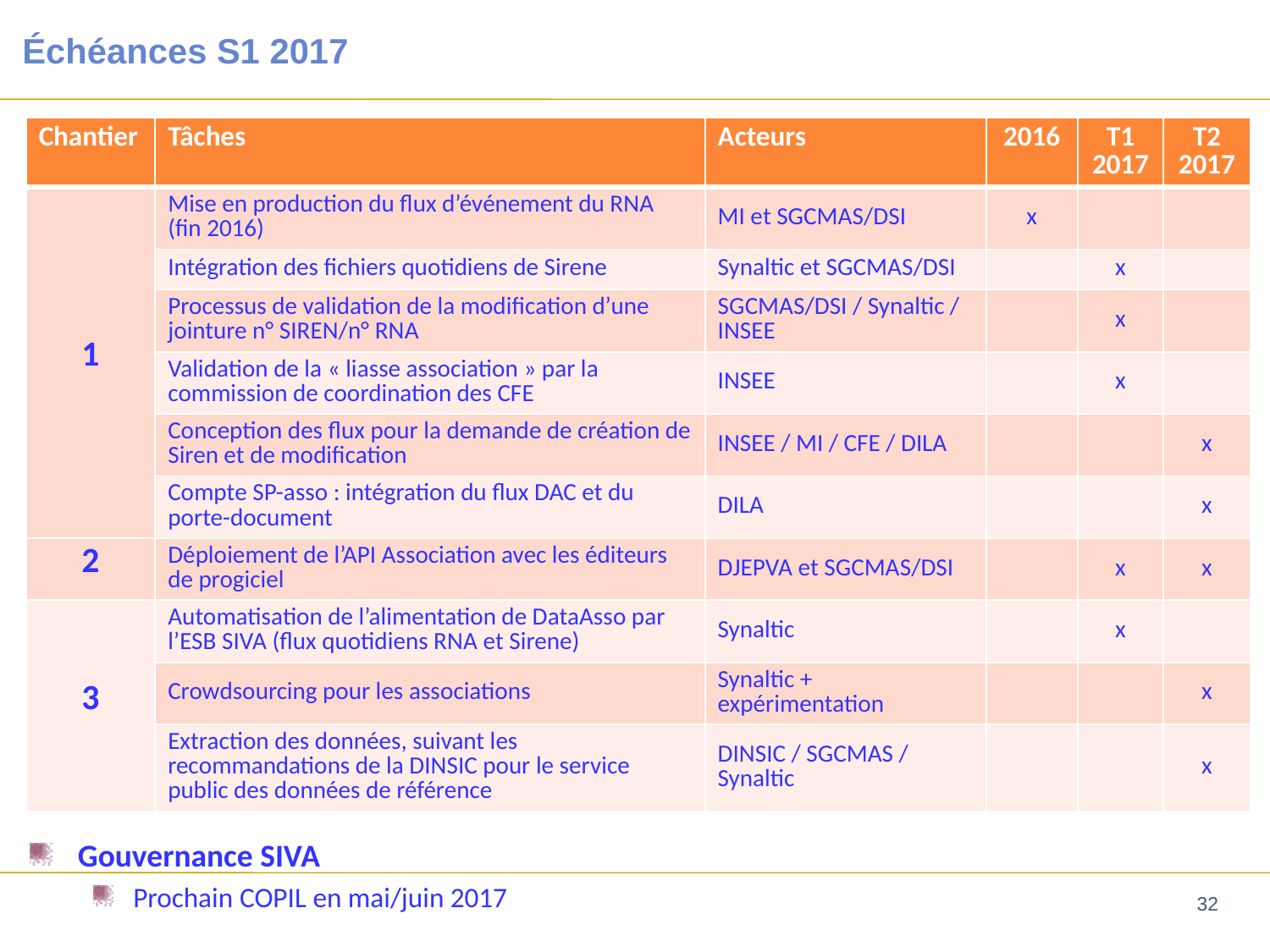

# Échéances S1 2017
| Chantier | Tâches | Acteurs | 2016 | T1 2017 | T2 2017 |
| --- | --- | --- | --- | --- | --- |
| 1 | Mise en production du flux d’événement du RNA (fin 2016) | MI et SGCMAS/DSI | x |  |  |
|  | Intégration des fichiers quotidiens de Sirene | Synaltic et SGCMAS/DSI |  | x |  |
|  | Processus de validation de la modification d’une jointure n° SIREN/n° RNA | SGCMAS/DSI / Synaltic / INSEE |  | x |  |
|  | Validation de la « liasse association » par la commission de coordination des CFE | INSEE |  | x |  |
|  | Conception des flux pour la demande de création de Siren et de modification | INSEE / MI / CFE / DILA |  |  | x |
|  | Compte SP-asso : intégration du flux DAC et du porte-document | DILA |  |  | x |
| 2 | Déploiement de l’API Association avec les éditeurs de progiciel | DJEPVA et SGCMAS/DSI |  | x | x |
| 3 | Automatisation de l’alimentation de DataAsso par l’ESB SIVA (flux quotidiens RNA et Sirene) | Synaltic |  | x |  |
|  | Crowdsourcing pour les associations | Synaltic + expérimentation |  |  | x |
|  | Extraction des données, suivant les recommandations de la DINSIC pour le service public des données de référence | DINSIC / SGCMAS / Synaltic |  |  | x |
Gouvernance SIVA
Prochain COPIL en mai/juin 2017
32